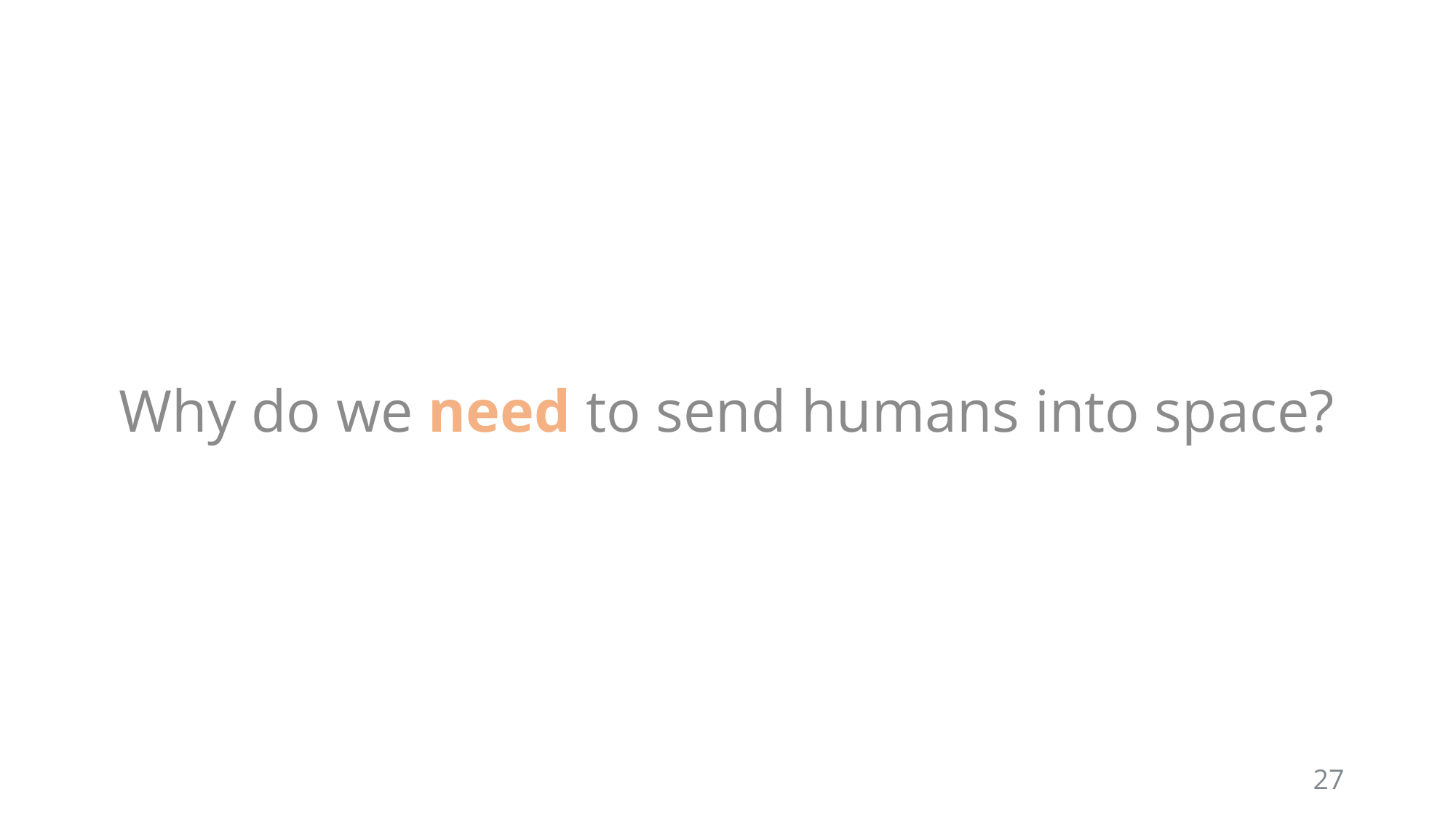

Why do we need to send humans into space?
27